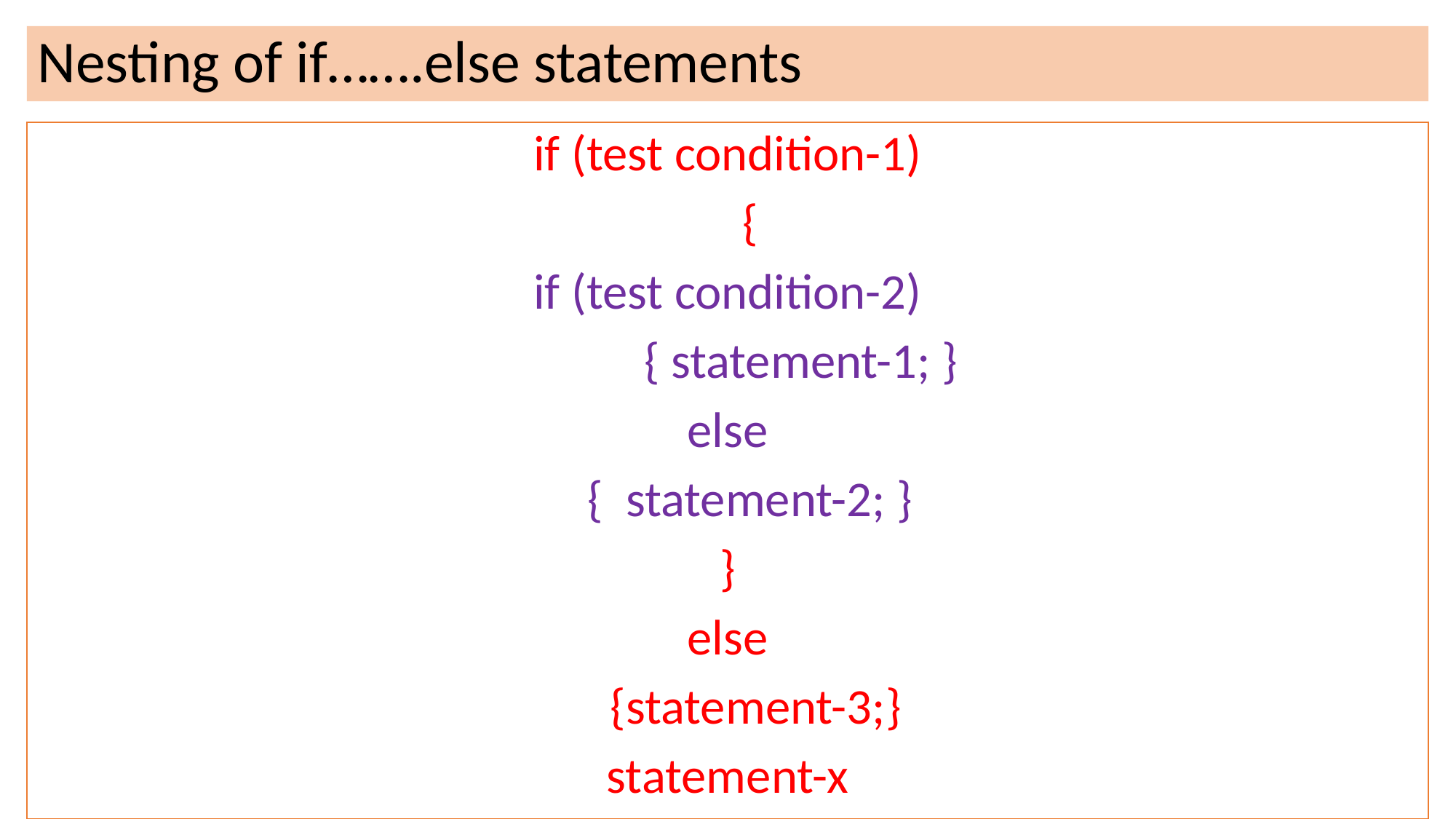

# Nesting of if…….else statements
if (test condition-1)
     {
if (test condition-2)
             { statement-1; }
else
     {  statement-2; }
}
else
     {statement-3;}
statement-x